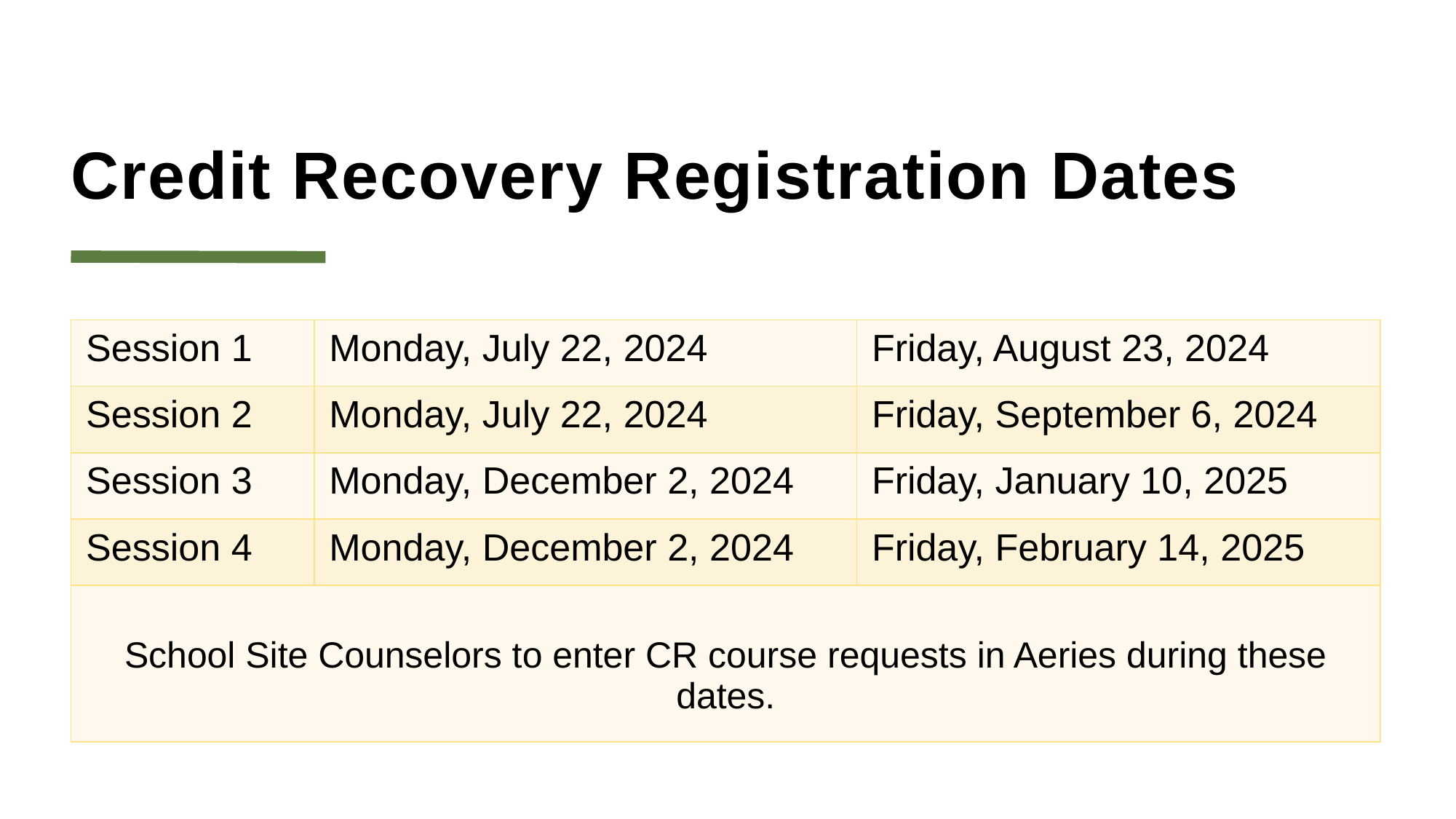

# Credit Recovery Registration Dates
| Session 1 | Monday, July 22, 2024 | Friday, August 23, 2024 |
| --- | --- | --- |
| Session 2 | Monday, July 22, 2024 | Friday, September 6, 2024 |
| Session 3 | Monday, December 2, 2024 | Friday, January 10, 2025 |
| Session 4 | Monday, December 2, 2024 | Friday, February 14, 2025 |
| School Site Counselors to enter CR course requests in Aeries during these dates. |  |  |